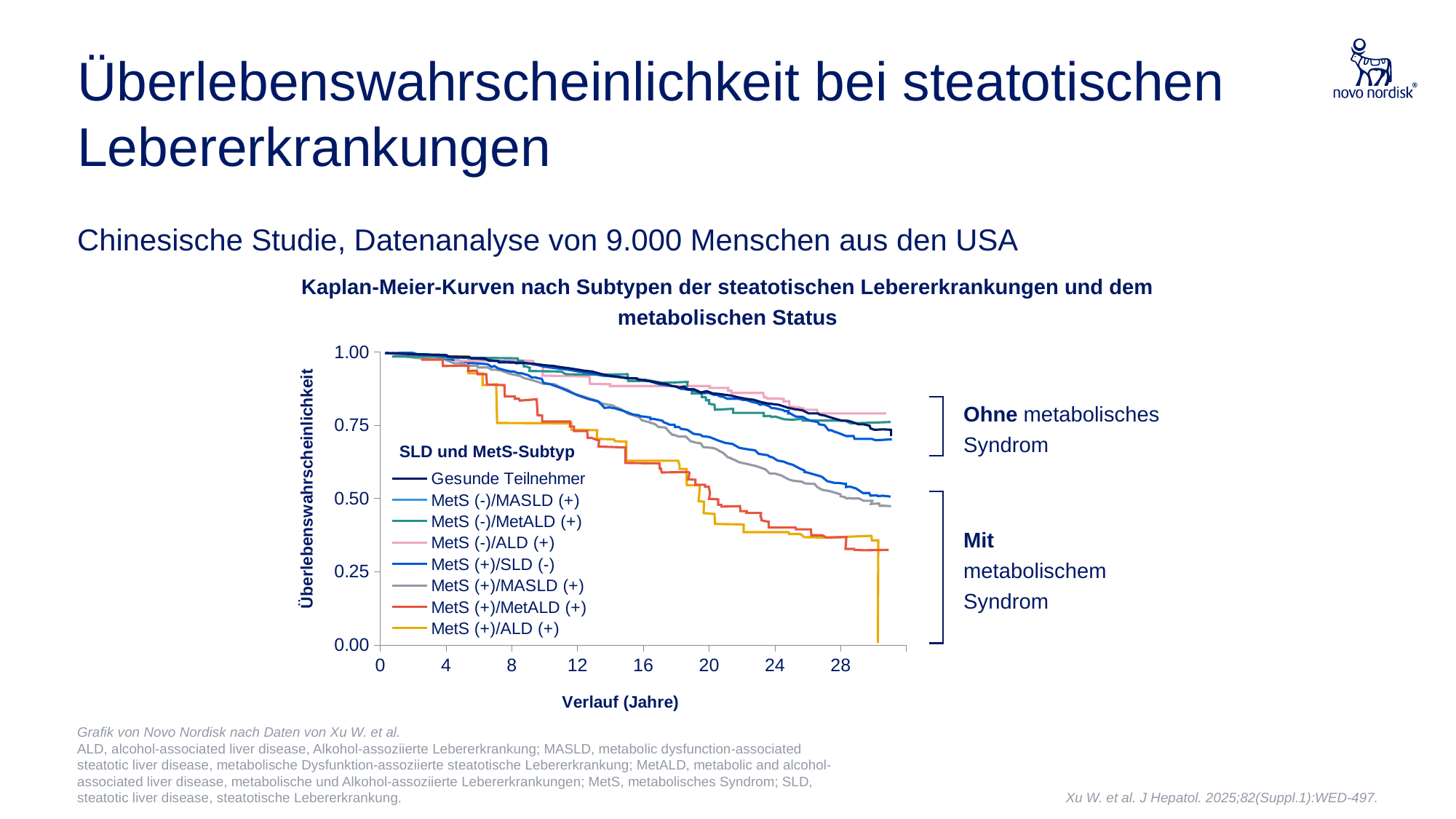

# Überlebenswahrscheinlichkeit bei steatotischen Lebererkrankungen
Chinesische Studie, Datenanalyse von 9.000 Menschen aus den USA
Kaplan-Meier-Kurven nach Subtypen der steatotischen Lebererkrankungen und dem metabolischen Status

### Chart

| Category | Gesunde Teilnehmer | MetS (-)/MASLD (+) | MetS (-)/MetALD (+) | MetS (-)/ALD (+) | MetS (+)/SLD (-) | MetS (+)/MASLD (+) | MetS (+)/MetALD (+) | MetS (+)/ALD (+) |
|---|---|---|---|---|---|---|---|---|
| 0 | None | None | None | None | None | None | None | None |
| 4 | None | None | None | None | None | None | None | None |
| 8 | None | None | None | None | None | None | None | None |
| 12 | None | None | None | None | None | None | None | None |
| 16 | None | None | None | None | None | None | None | None |
| 20 | None | None | None | None | None | None | None | None |
| 24 | None | None | None | None | None | None | None | None |
| 28 | None | None | None | None | None | None | None | None |
|  | None | None | None | None | None | None | None | None |

Ohne metabolisches Syndrom

SLD und MetS-Subtyp

Mit metabolischem Syndrom
Grafik von Novo Nordisk nach Daten von Xu W. et al.
ALD, alcohol-associated liver disease, Alkohol-assoziierte Lebererkrankung; MASLD, metabolic dysfunction-associated steatotic liver disease, metabolische Dysfunktion-assoziierte steatotische Lebererkrankung; MetALD, metabolic and alcohol-associated liver disease, metabolische und Alkohol-assoziierte Lebererkrankungen; MetS, metabolisches Syndrom; SLD, steatotic liver disease, steatotische Lebererkrankung.
Xu W. et al. J Hepatol. 2025;82(Suppl.1):WED-497.